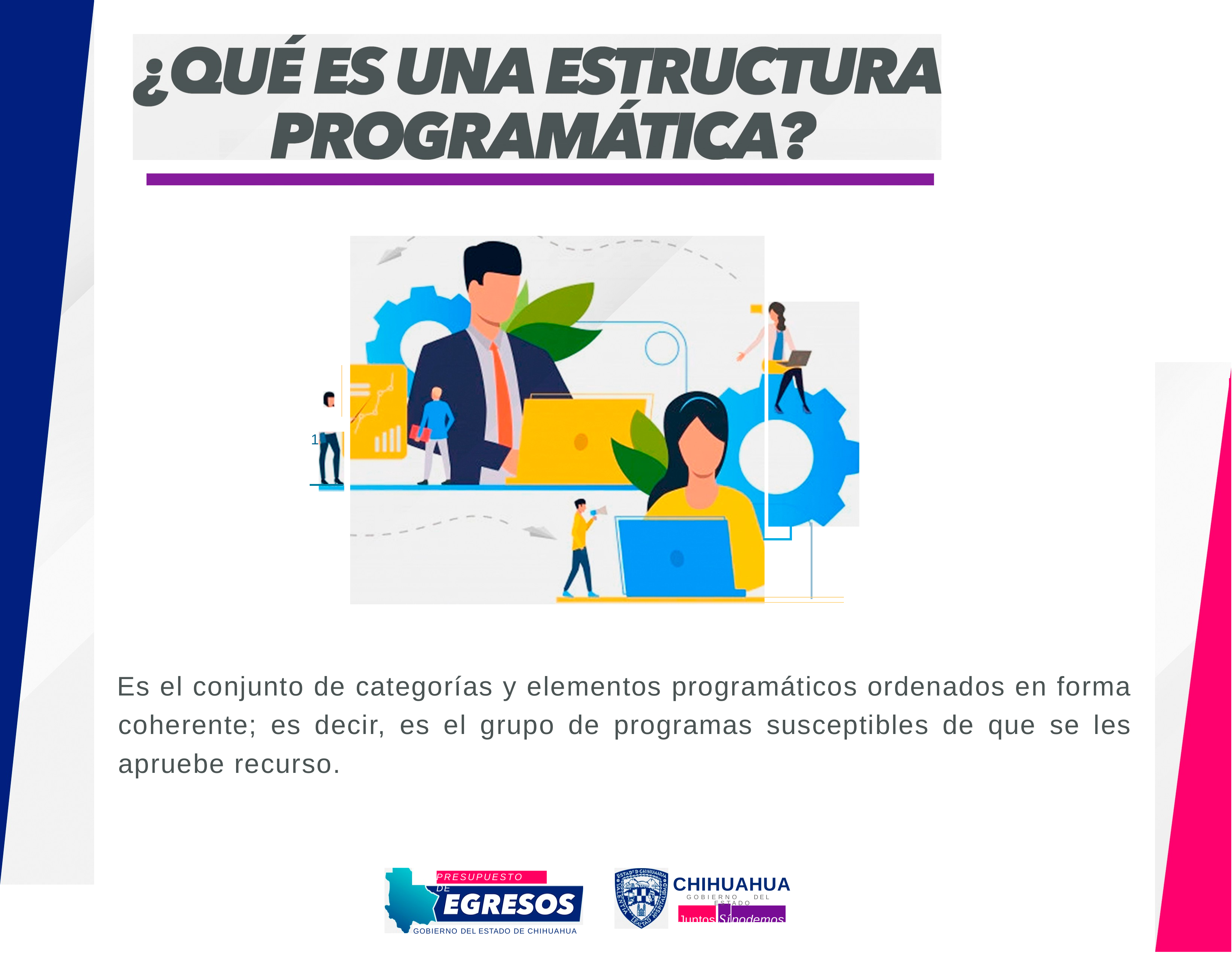

1

    Es el conjunto de categorías y elementos programáticos ordenados en forma coherente; es decir, es el grupo de programas susceptibles de que se les apruebe recurso.

PRESUPUESTO   DE
CHIHUAHUA
GOBIERNO    DEL   ESTADO
Juntos Sípodemos

GOBIERNO DEL ESTADO DE CHIHUAHUA